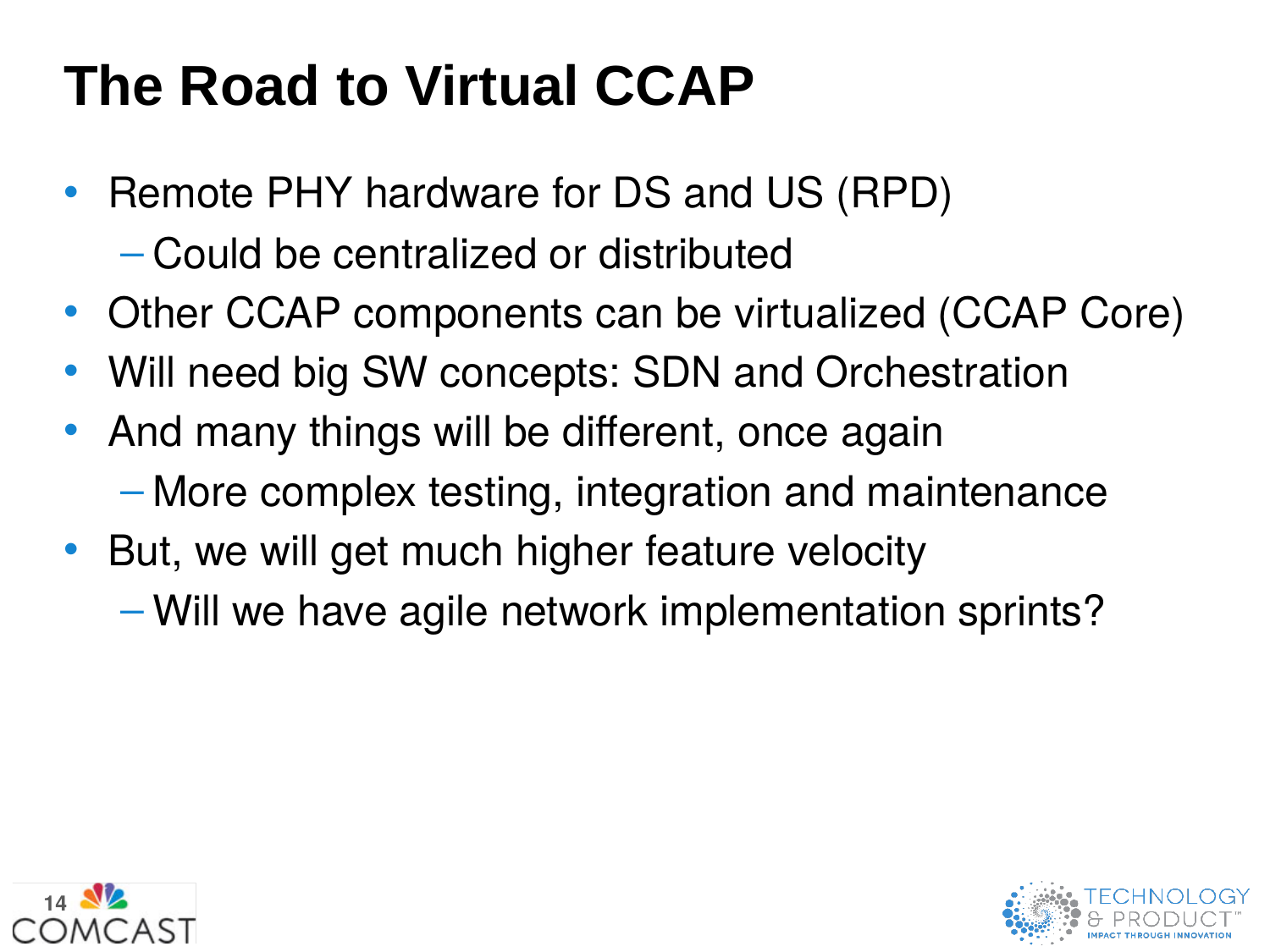

# The Road to Virtual CCAP
Remote PHY hardware for DS and US (RPD)
Could be centralized or distributed
Other CCAP components can be virtualized (CCAP Core)
Will need big SW concepts: SDN and Orchestration
And many things will be different, once again
More complex testing, integration and maintenance
But, we will get much higher feature velocity
Will we have agile network implementation sprints?
14